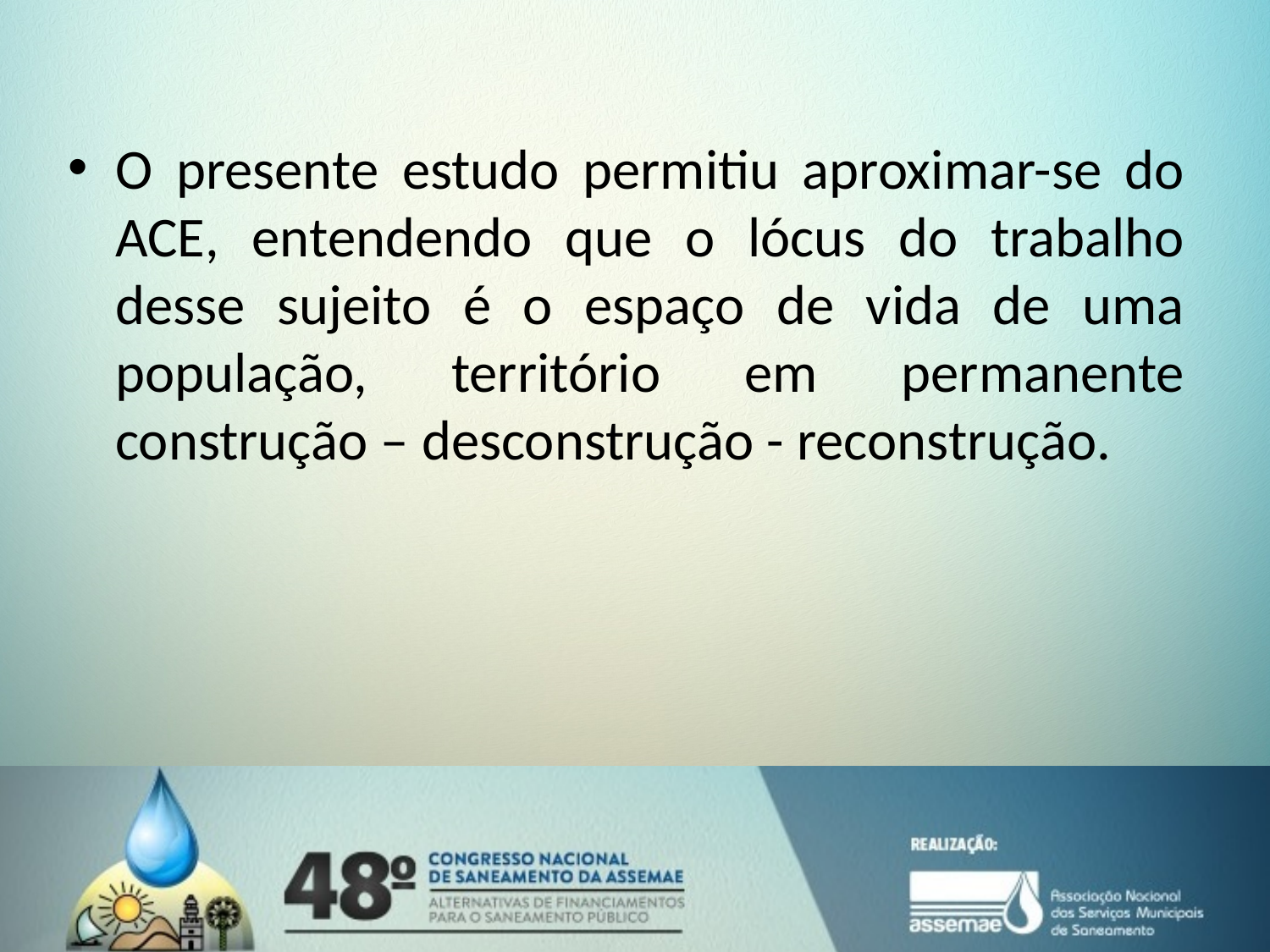

O presente estudo permitiu aproximar-se do ACE, entendendo que o lócus do trabalho desse sujeito é o espaço de vida de uma população, território em permanente construção – desconstrução - reconstrução.